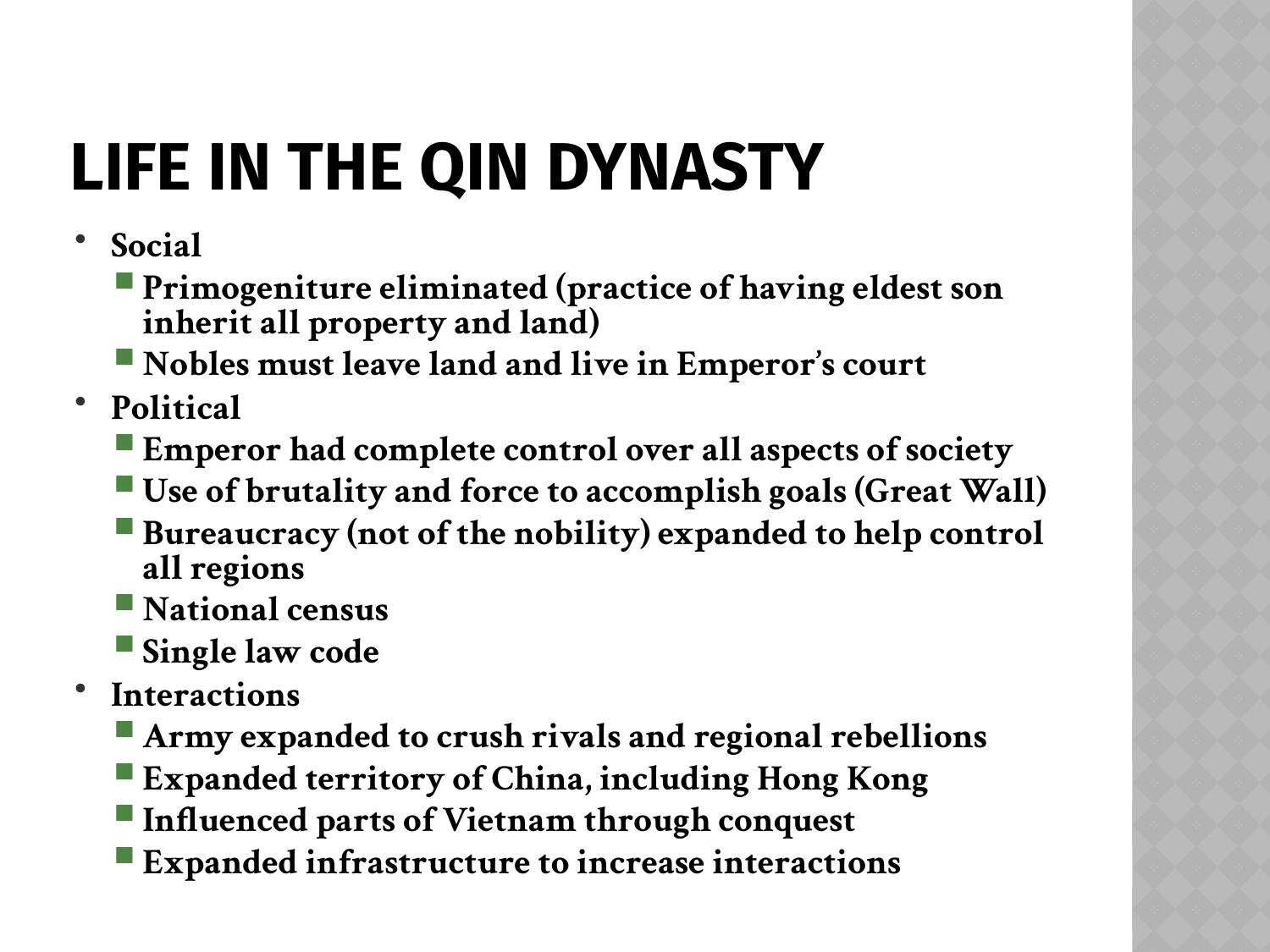

# Life in the Qin Dynasty
Social
Primogeniture eliminated (practice of having eldest son inherit all property and land)
Nobles must leave land and live in Emperor’s court
Political
Emperor had complete control over all aspects of society
Use of brutality and force to accomplish goals (Great Wall)
Bureaucracy (not of the nobility) expanded to help control all regions
National census
Single law code
Interactions
Army expanded to crush rivals and regional rebellions
Expanded territory of China, including Hong Kong
Influenced parts of Vietnam through conquest
Expanded infrastructure to increase interactions